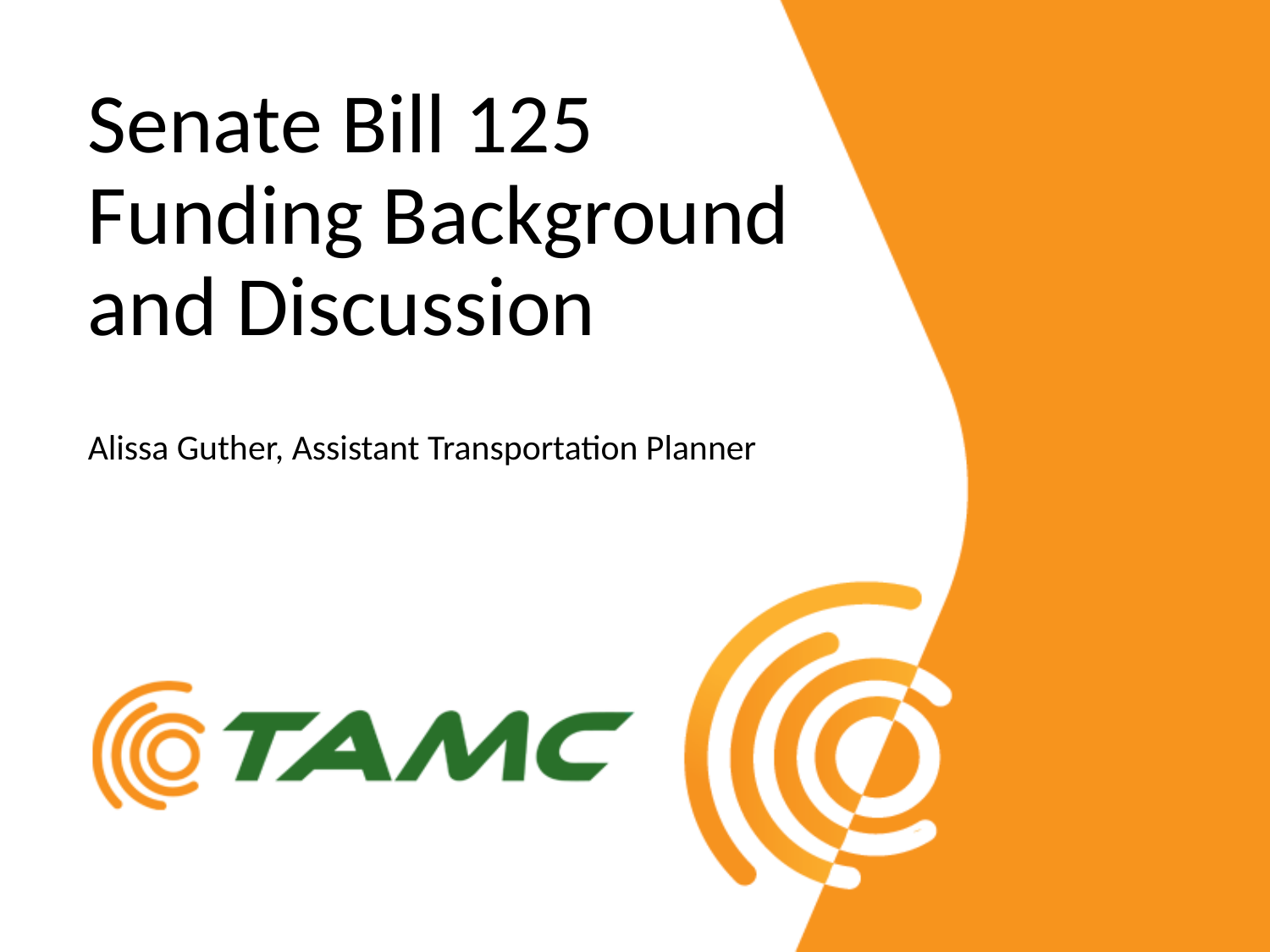

Senate Bill 125 Funding Background and Discussion
Alissa Guther, Assistant Transportation Planner